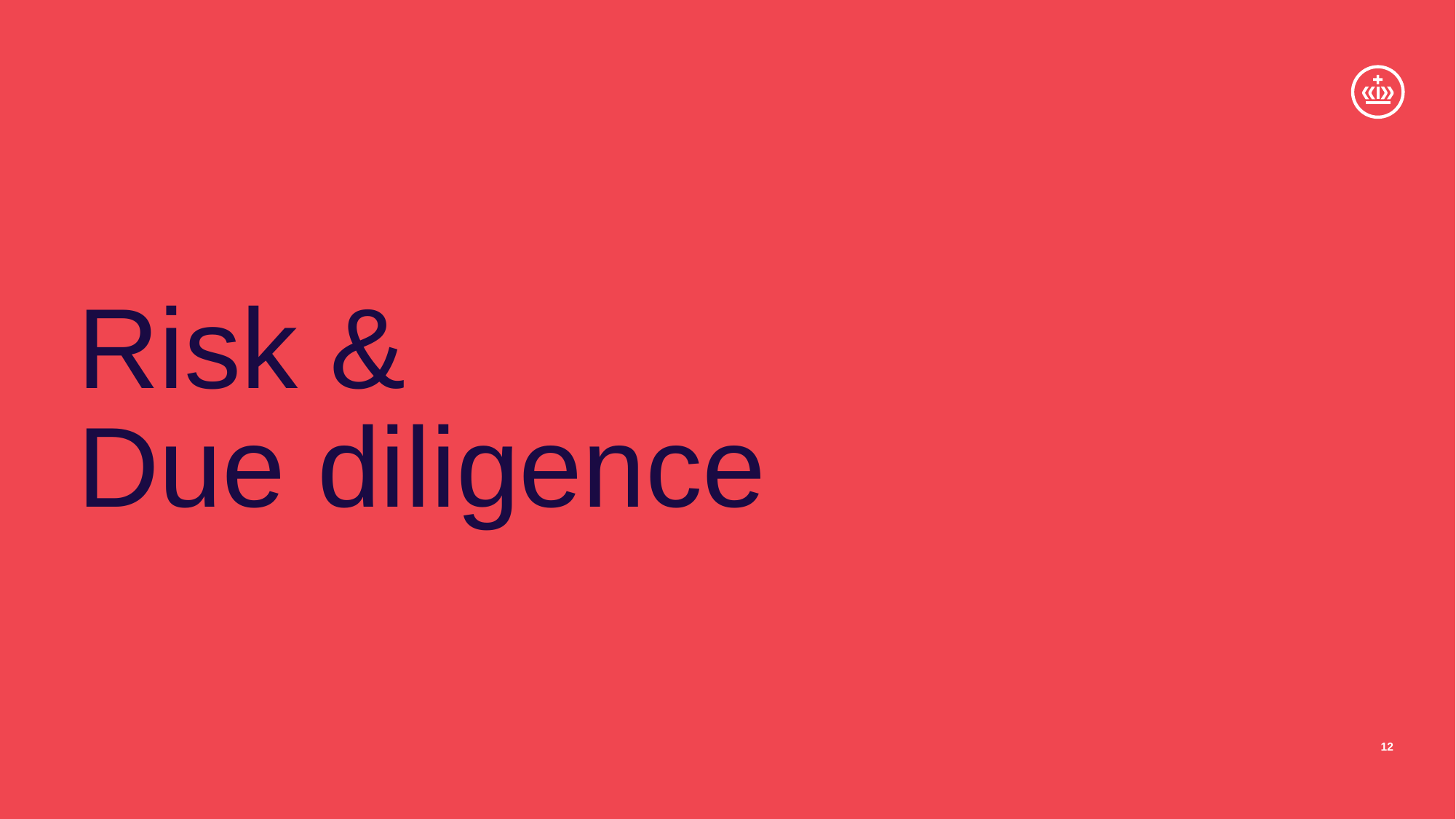

# Risk & Due diligence
12
11/10/2021